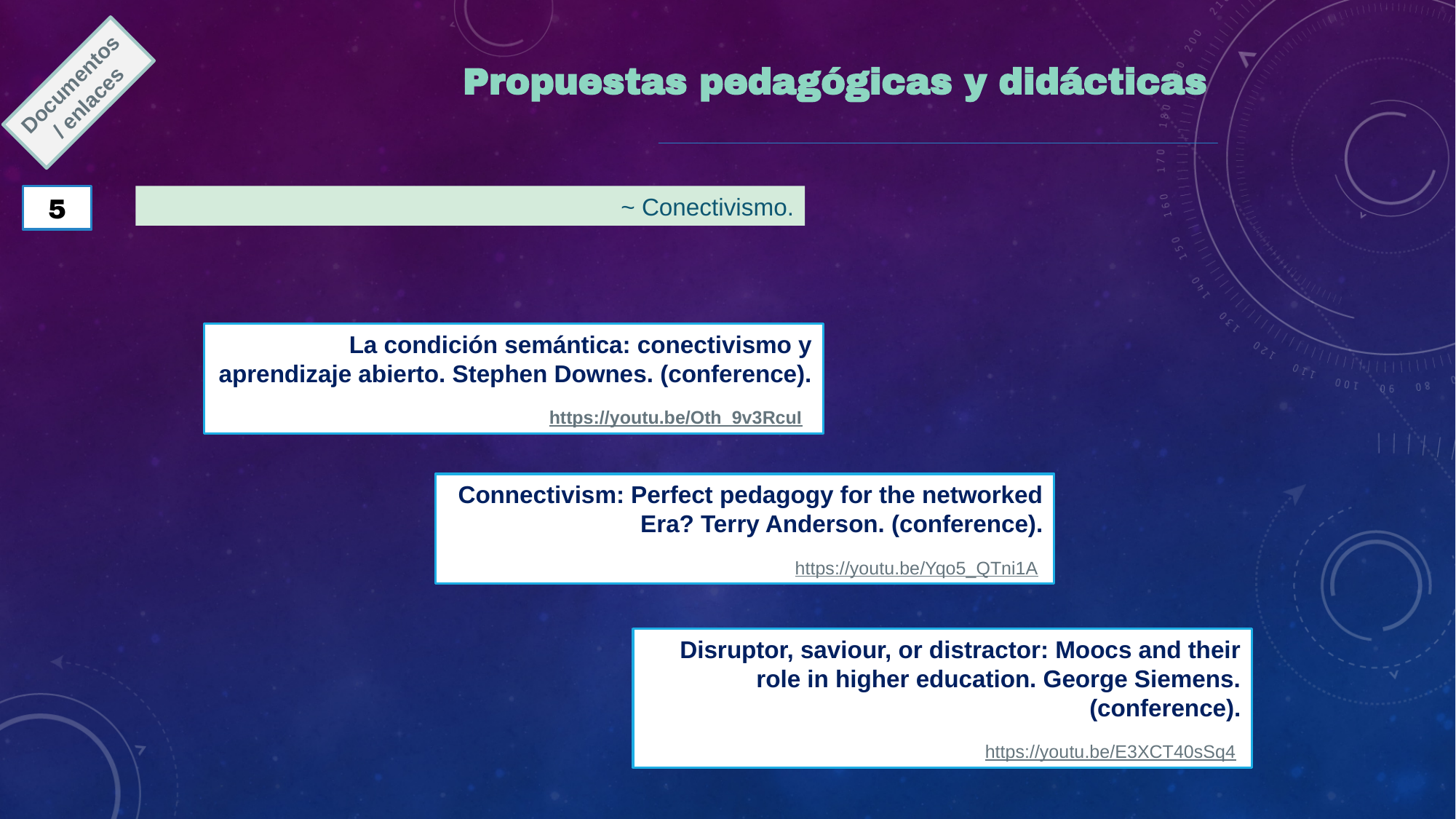

Propuestas pedagógicas y didácticas
Documentos / enlaces
5
~ Conectivismo.
La condición semántica: conectivismo y aprendizaje abierto. Stephen Downes. (conference).

https://youtu.be/Oth_9v3RcuI
Connectivism: Perfect pedagogy for the networked Era? Terry Anderson. (conference).

https://youtu.be/Yqo5_QTni1A
Disruptor, saviour, or distractor: Moocs and their role in higher education. George Siemens. (conference).

https://youtu.be/E3XCT40sSq4